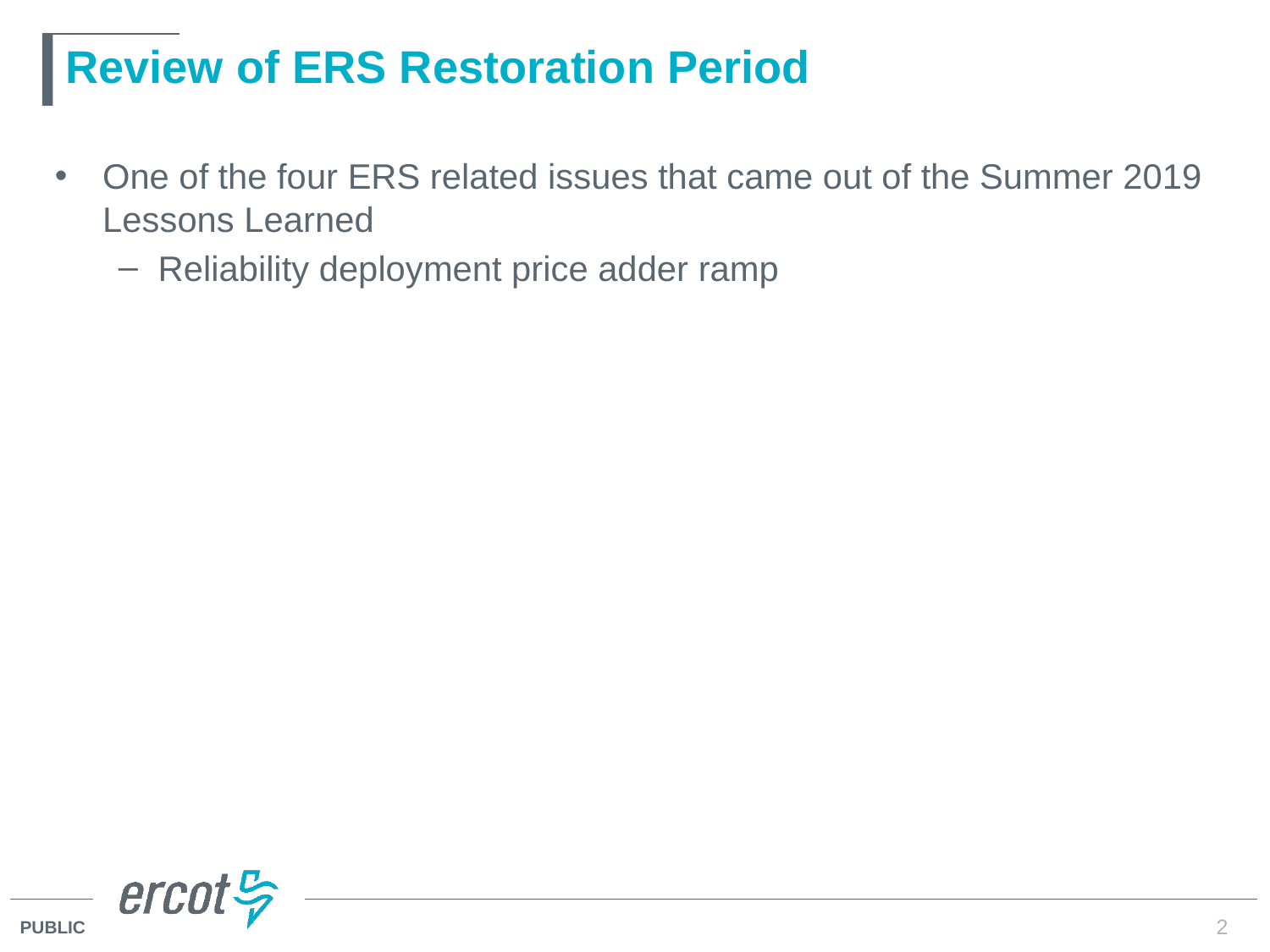

# Review of ERS Restoration Period
One of the four ERS related issues that came out of the Summer 2019 Lessons Learned
Reliability deployment price adder ramp

2